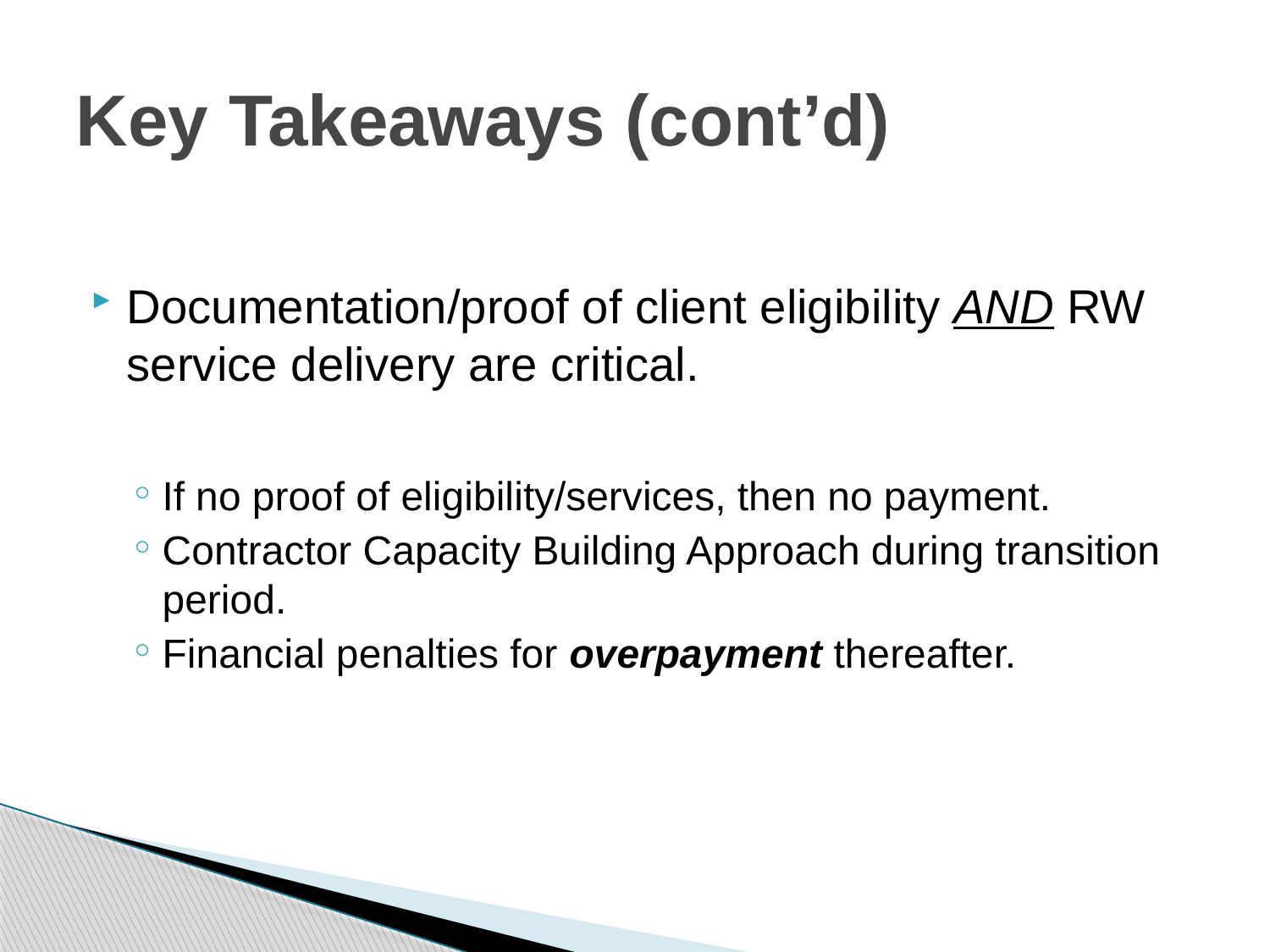

# Key Takeaways (cont’d)

Documentation/proof of client eligibility AND RW service delivery are critical.

If no proof of eligibility/services, then no payment.
Contractor Capacity Building Approach during transition period.
Financial penalties for overpayment thereafter.